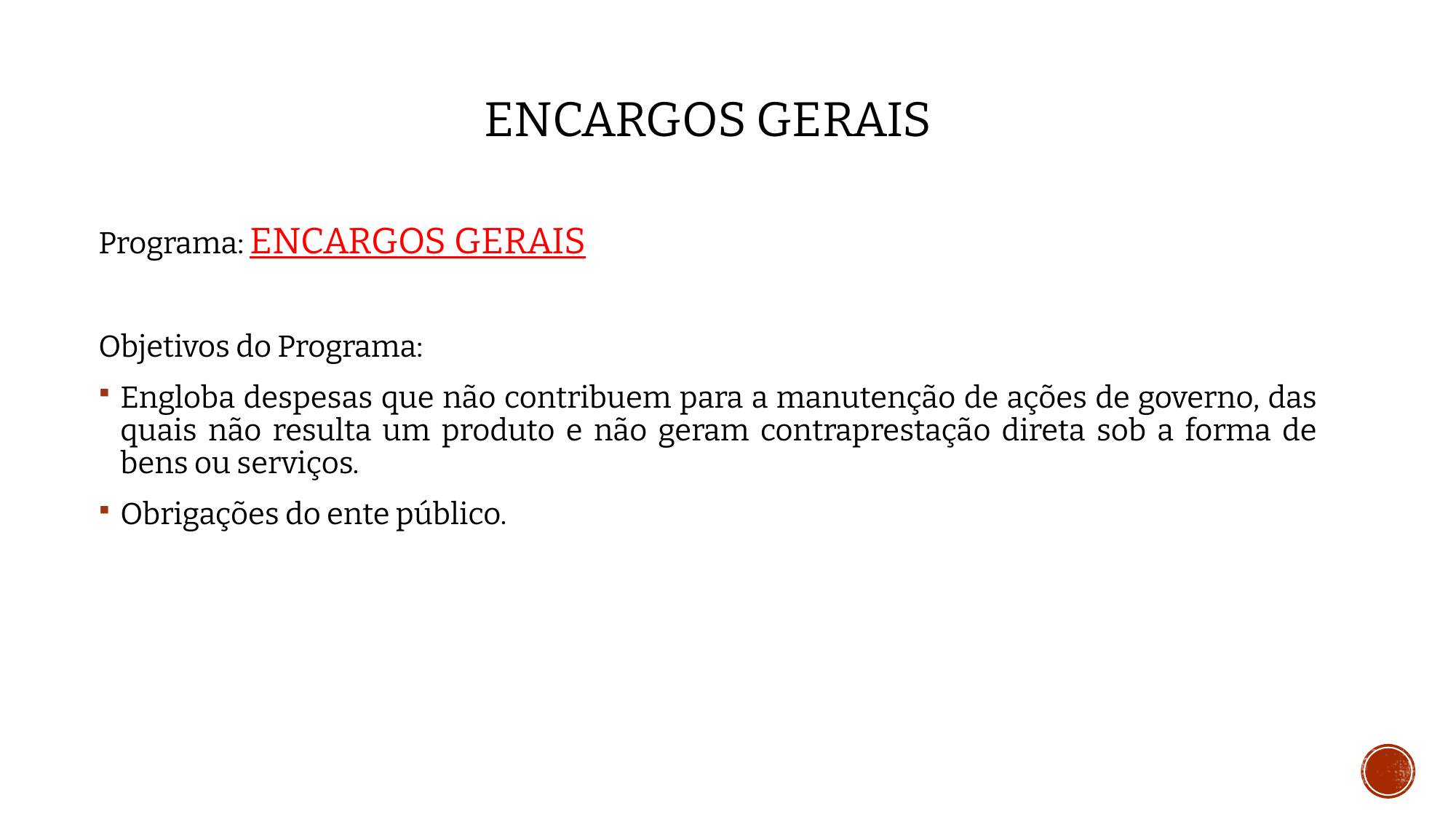

# ENCARGOS GERAIS
Programa: ENCARGOS GERAIS

Objetivos do Programa:
Engloba despesas que não contribuem para a manutenção de ações de governo, das quais não resulta um produto e não geram contraprestação direta sob a forma de bens ou serviços.
Obrigações do ente público.